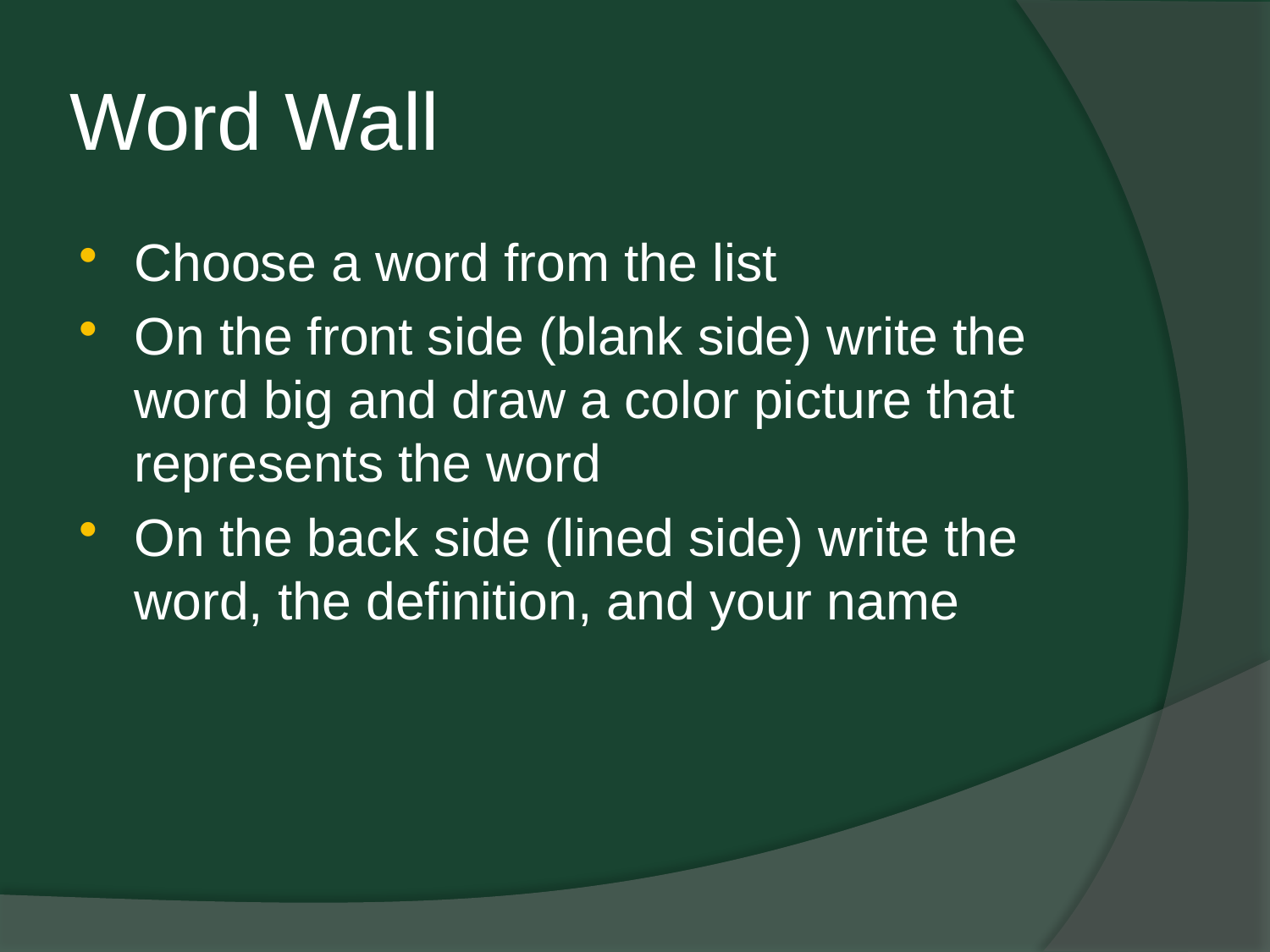

# Word Wall
Choose a word from the list
On the front side (blank side) write the word big and draw a color picture that represents the word
On the back side (lined side) write the word, the definition, and your name